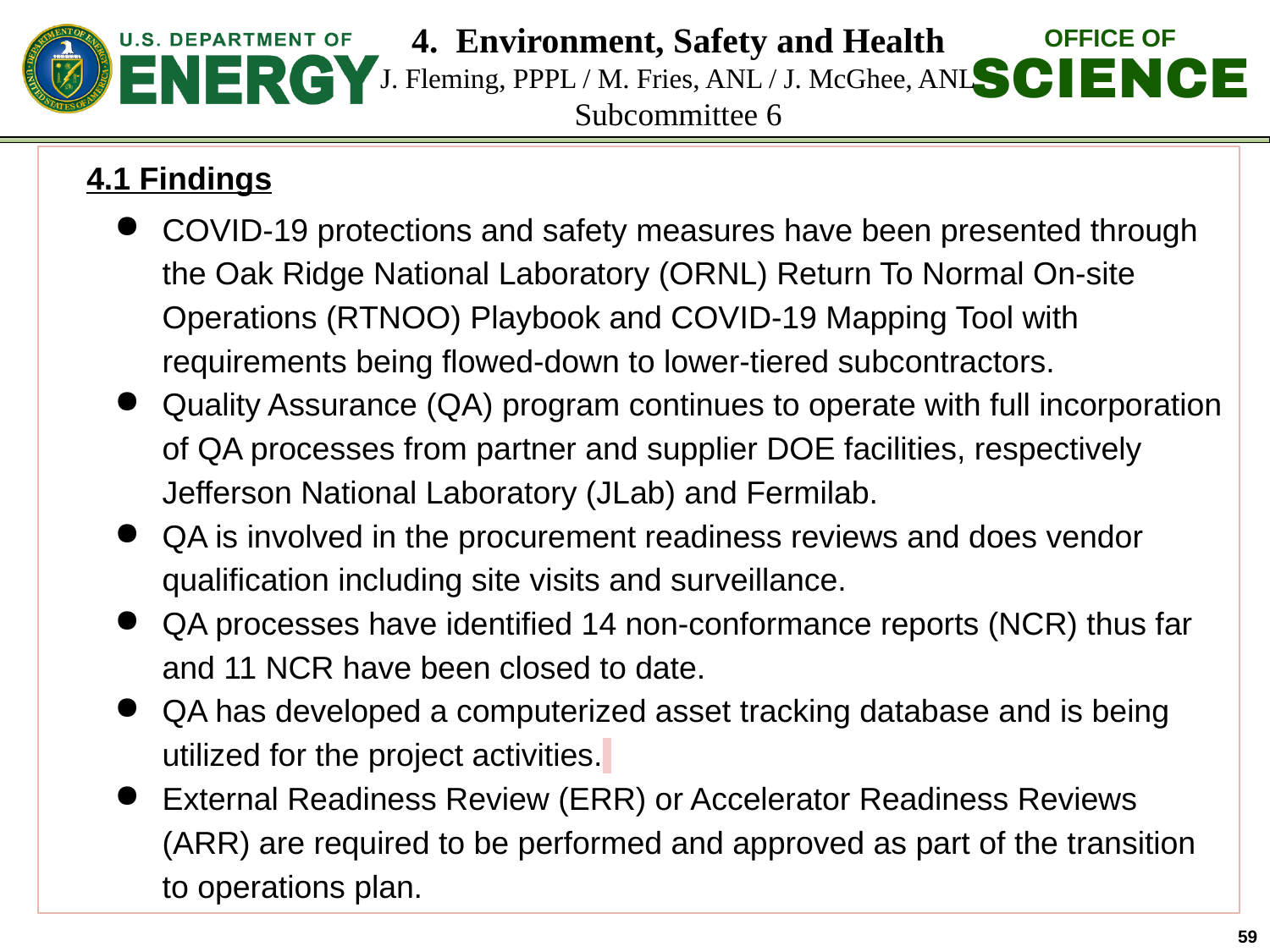

# 4.  Environment, Safety and Health J. Fleming, PPPL / M. Fries, ANL / J. McGhee, ANL
Subcommittee 6
    4.1 Findings
COVID-19 protections and safety measures have been presented through the Oak Ridge National Laboratory (ORNL) Return To Normal On-site Operations (RTNOO) Playbook and COVID-19 Mapping Tool with requirements being flowed-down to lower-tiered subcontractors.
Quality Assurance (QA) program continues to operate with full incorporation of QA processes from partner and supplier DOE facilities, respectively Jefferson National Laboratory (JLab) and Fermilab.
QA is involved in the procurement readiness reviews and does vendor qualification including site visits and surveillance.
QA processes have identified 14 non-conformance reports (NCR) thus far and 11 NCR have been closed to date.
QA has developed a computerized asset tracking database and is being utilized for the project activities.
External Readiness Review (ERR) or Accelerator Readiness Reviews (ARR) are required to be performed and approved as part of the transition to operations plan.

59